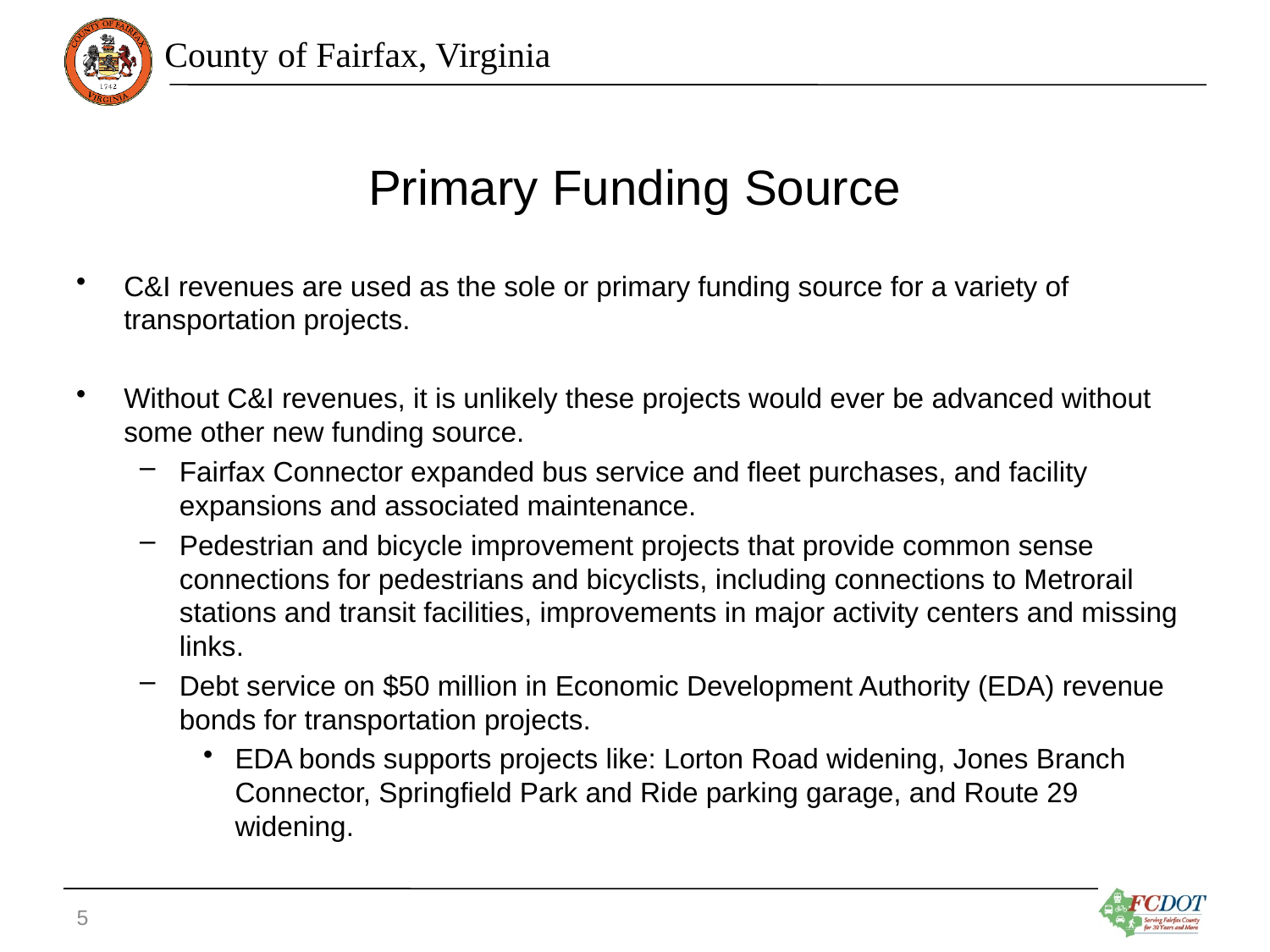

# Primary Funding Source

C&I revenues are used as the sole or primary funding source for a variety of transportation projects.

Without C&I revenues, it is unlikely these projects would ever be advanced without some other new funding source.
Fairfax Connector expanded bus service and fleet purchases, and facility expansions and associated maintenance.
Pedestrian and bicycle improvement projects that provide common sense connections for pedestrians and bicyclists, including connections to Metrorail stations and transit facilities, improvements in major activity centers and missing links.
Debt service on $50 million in Economic Development Authority (EDA) revenue bonds for transportation projects.
EDA bonds supports projects like: Lorton Road widening, Jones Branch Connector, Springfield Park and Ride parking garage, and Route 29 widening.
5